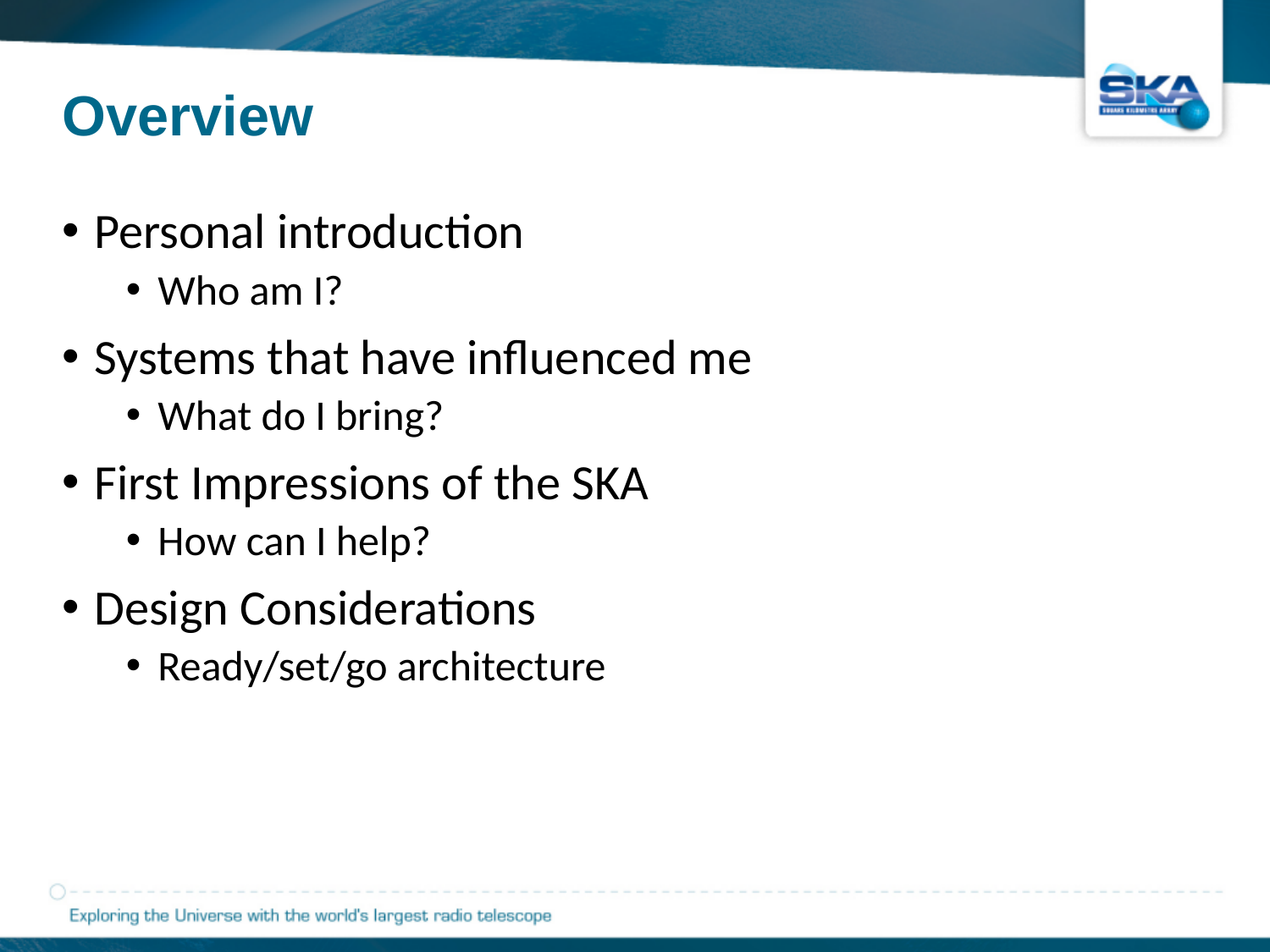

# Overview
Personal introduction
Who am I?
Systems that have influenced me
What do I bring?
First Impressions of the SKA
How can I help?
Design Considerations
Ready/set/go architecture